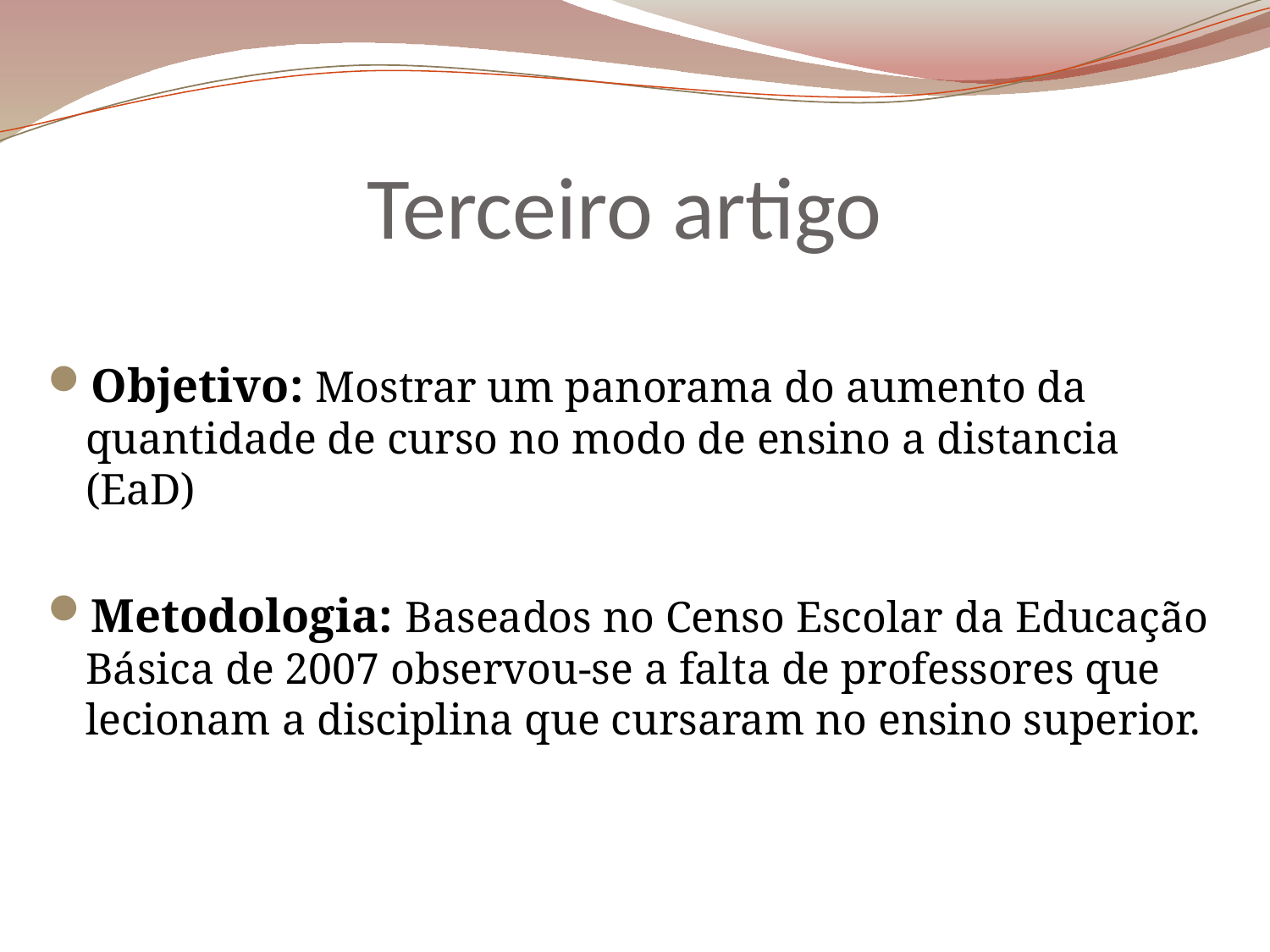

# Terceiro artigo

Objetivo: Mostrar um panorama do aumento da quantidade de curso no modo de ensino a distancia (EaD)

Metodologia: Baseados no Censo Escolar da Educação Básica de 2007 observou-se a falta de professores que lecionam a disciplina que cursaram no ensino superior.